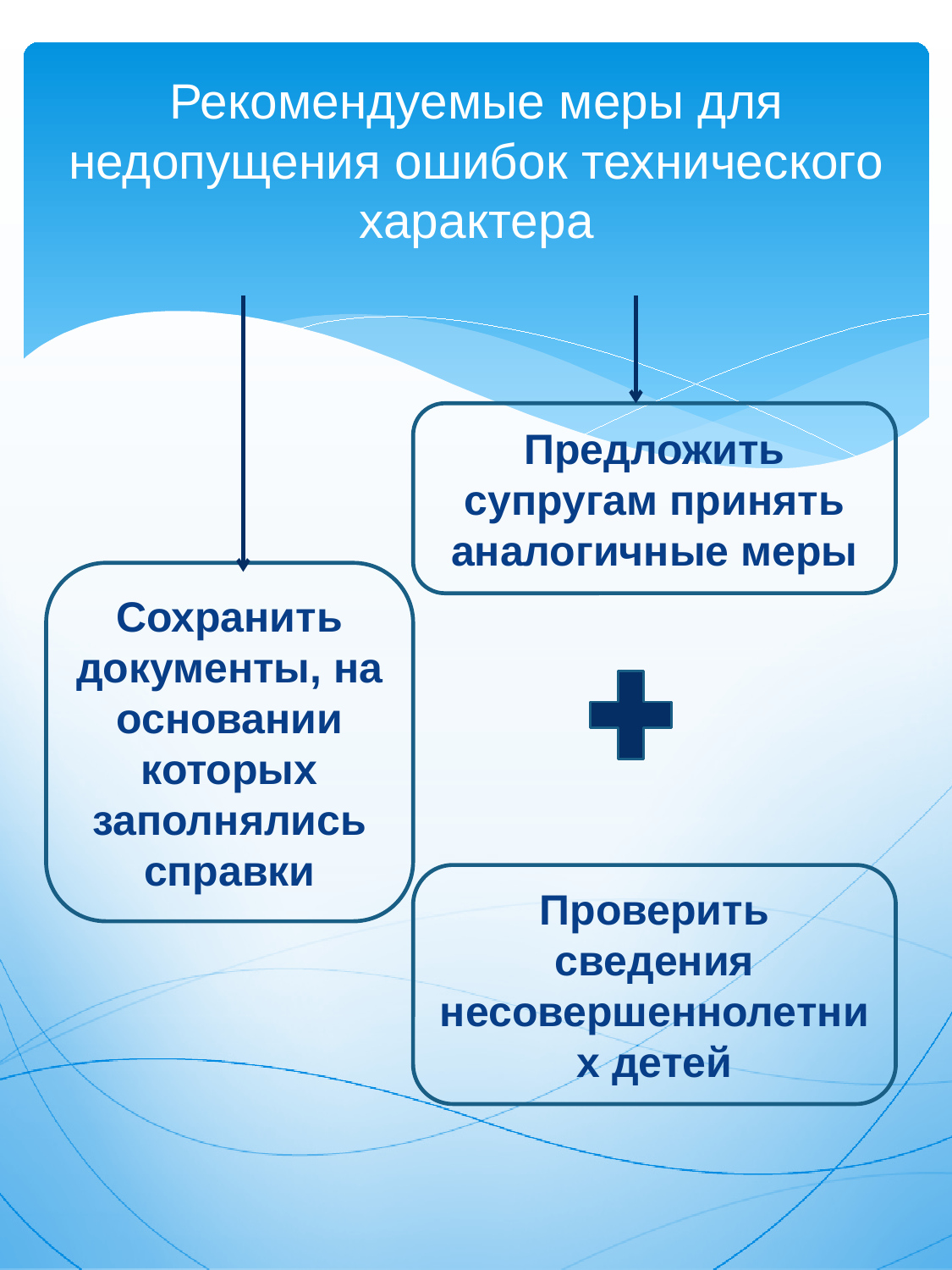

# Рекомендуемые меры для недопущения ошибок технического характера
Предложить супругам принять аналогичные меры
Сохранить документы, на основании которых заполнялись справки

Проверить сведения несовершеннолетних детей